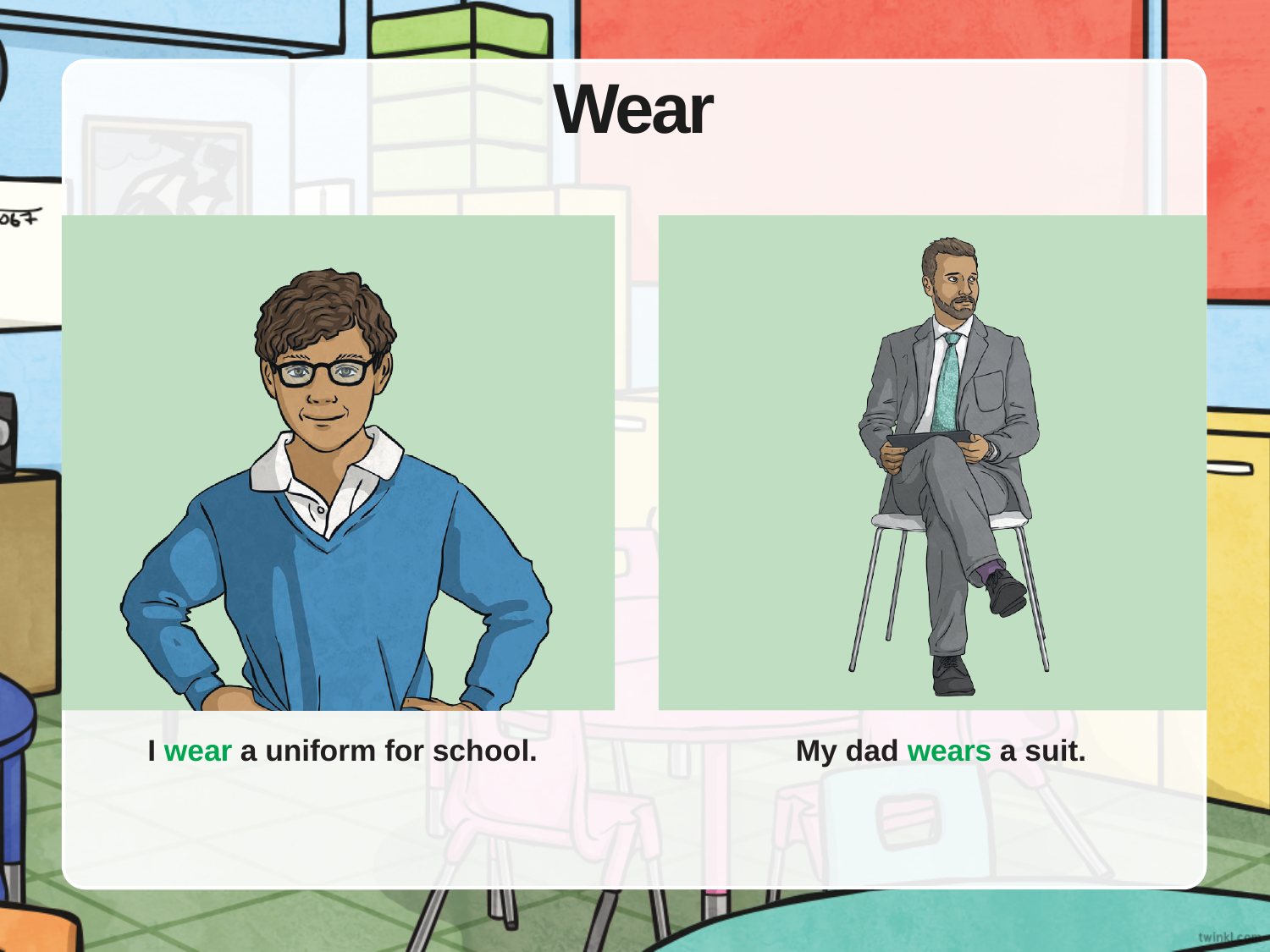

# Wear

I wear a uniform for school.
My dad wears a suit.